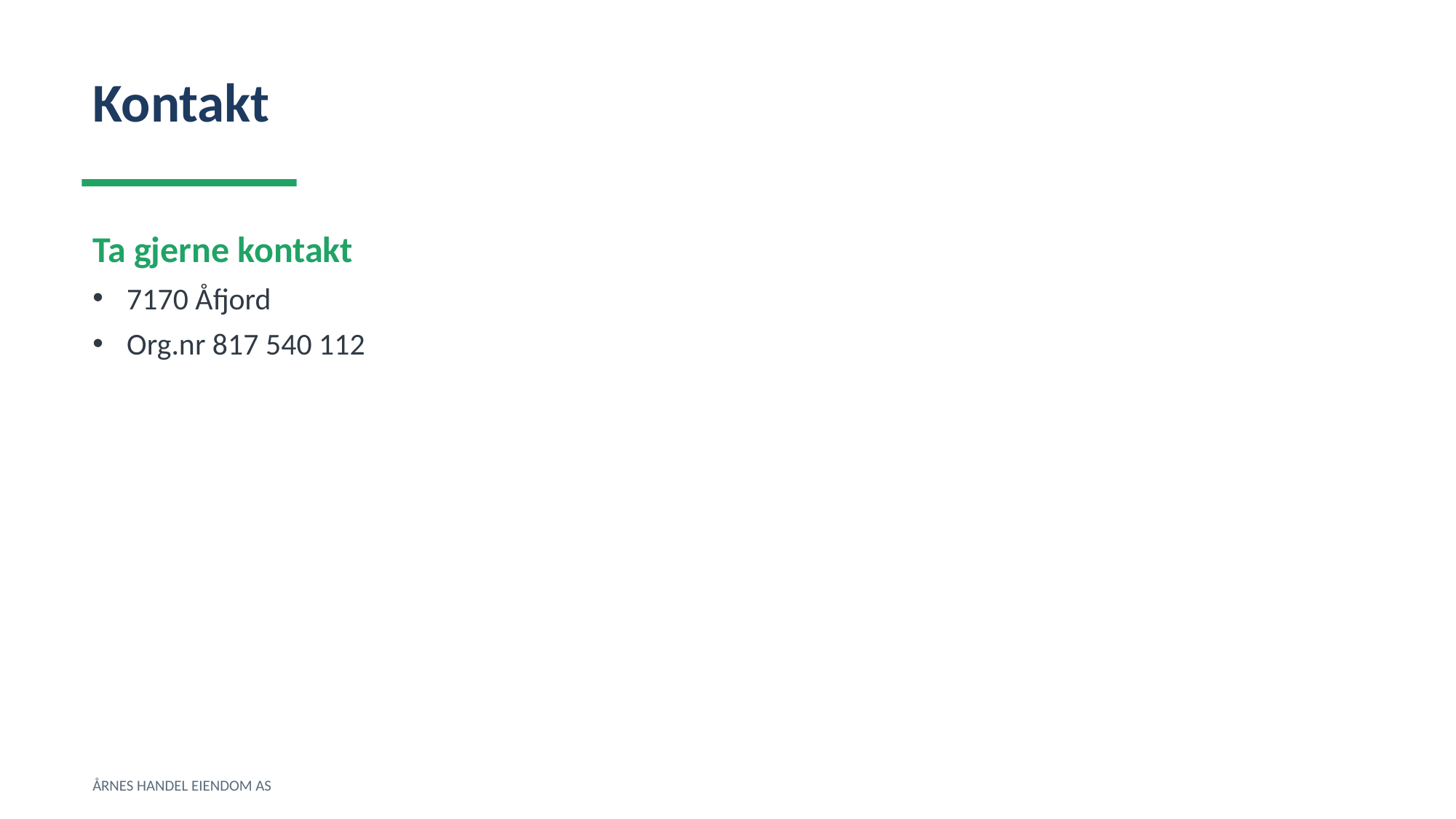

Kontakt

Ta gjerne kontakt
7170 Åfjord
Org.nr 817 540 112
ÅRNES HANDEL EIENDOM AS